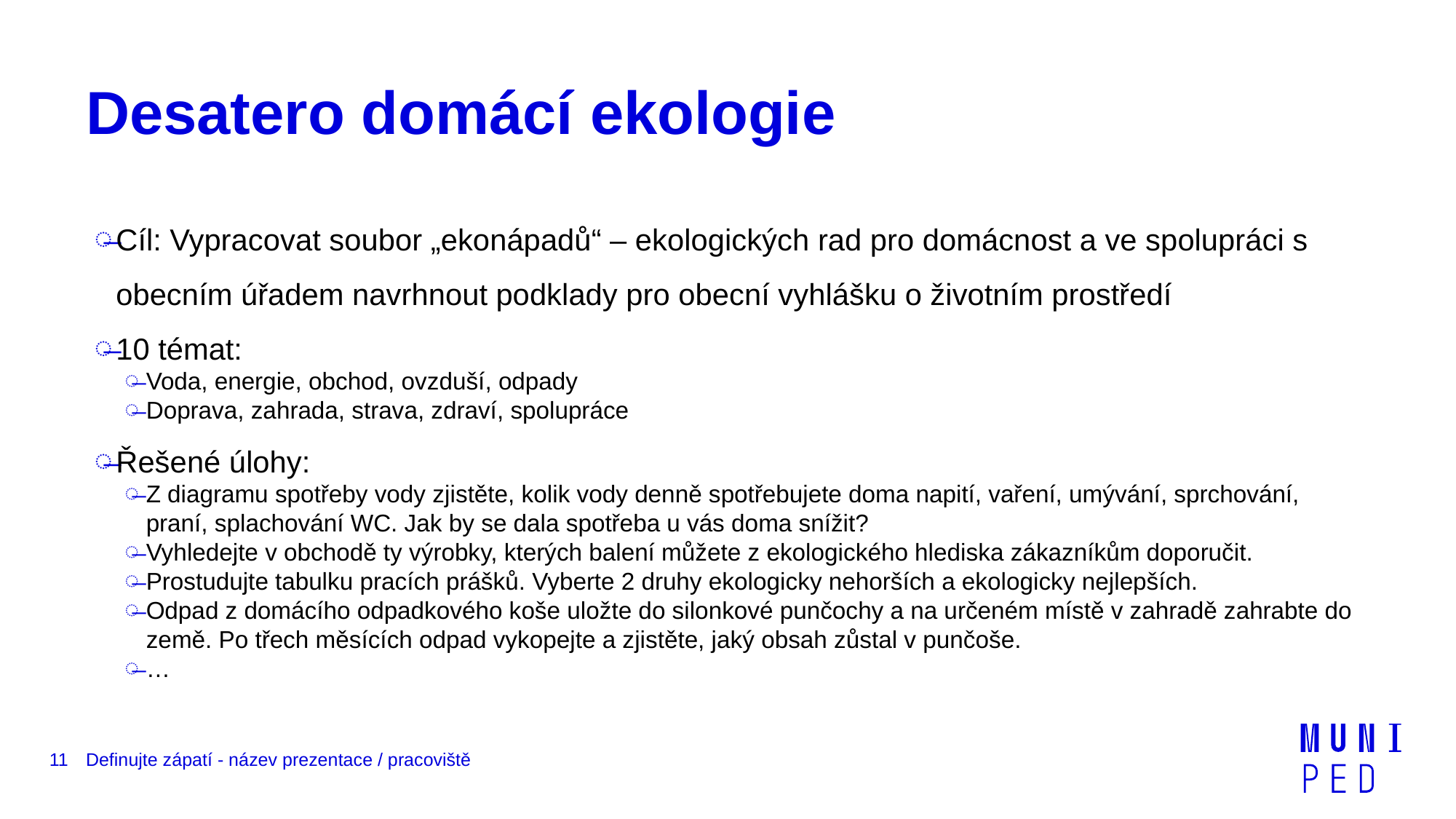

# Desatero domácí ekologie
Cíl: Vypracovat soubor „ekonápadů“ – ekologických rad pro domácnost a ve spolupráci s obecním úřadem navrhnout podklady pro obecní vyhlášku o životním prostředí
10 témat:
Voda, energie, obchod, ovzduší, odpady
Doprava, zahrada, strava, zdraví, spolupráce
Řešené úlohy:
Z diagramu spotřeby vody zjistěte, kolik vody denně spotřebujete doma napití, vaření, umývání, sprchování, praní, splachování WC. Jak by se dala spotřeba u vás doma snížit?
Vyhledejte v obchodě ty výrobky, kterých balení můžete z ekologického hlediska zákazníkům doporučit.
Prostudujte tabulku pracích prášků. Vyberte 2 druhy ekologicky nehorších a ekologicky nejlepších.
Odpad z domácího odpadkového koše uložte do silonkové punčochy a na určeném místě v zahradě zahrabte do země. Po třech měsících odpad vykopejte a zjistěte, jaký obsah zůstal v punčoše.
…
11
Definujte zápatí - název prezentace / pracoviště